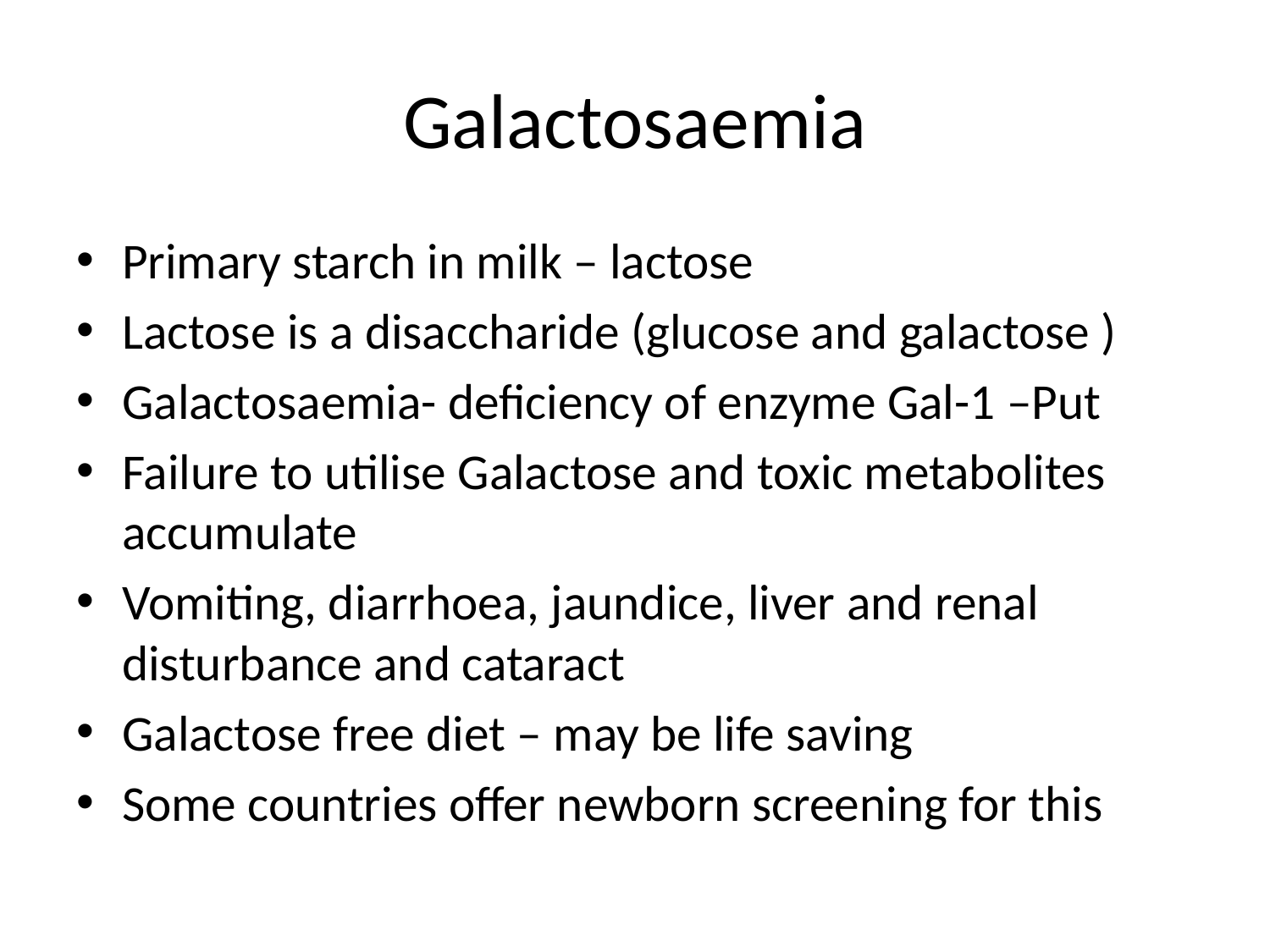

# Galactosaemia
Primary starch in milk – lactose
Lactose is a disaccharide (glucose and galactose )
Galactosaemia- deficiency of enzyme Gal-1 –Put
Failure to utilise Galactose and toxic metabolites accumulate
Vomiting, diarrhoea, jaundice, liver and renal disturbance and cataract
Galactose free diet – may be life saving
Some countries offer newborn screening for this